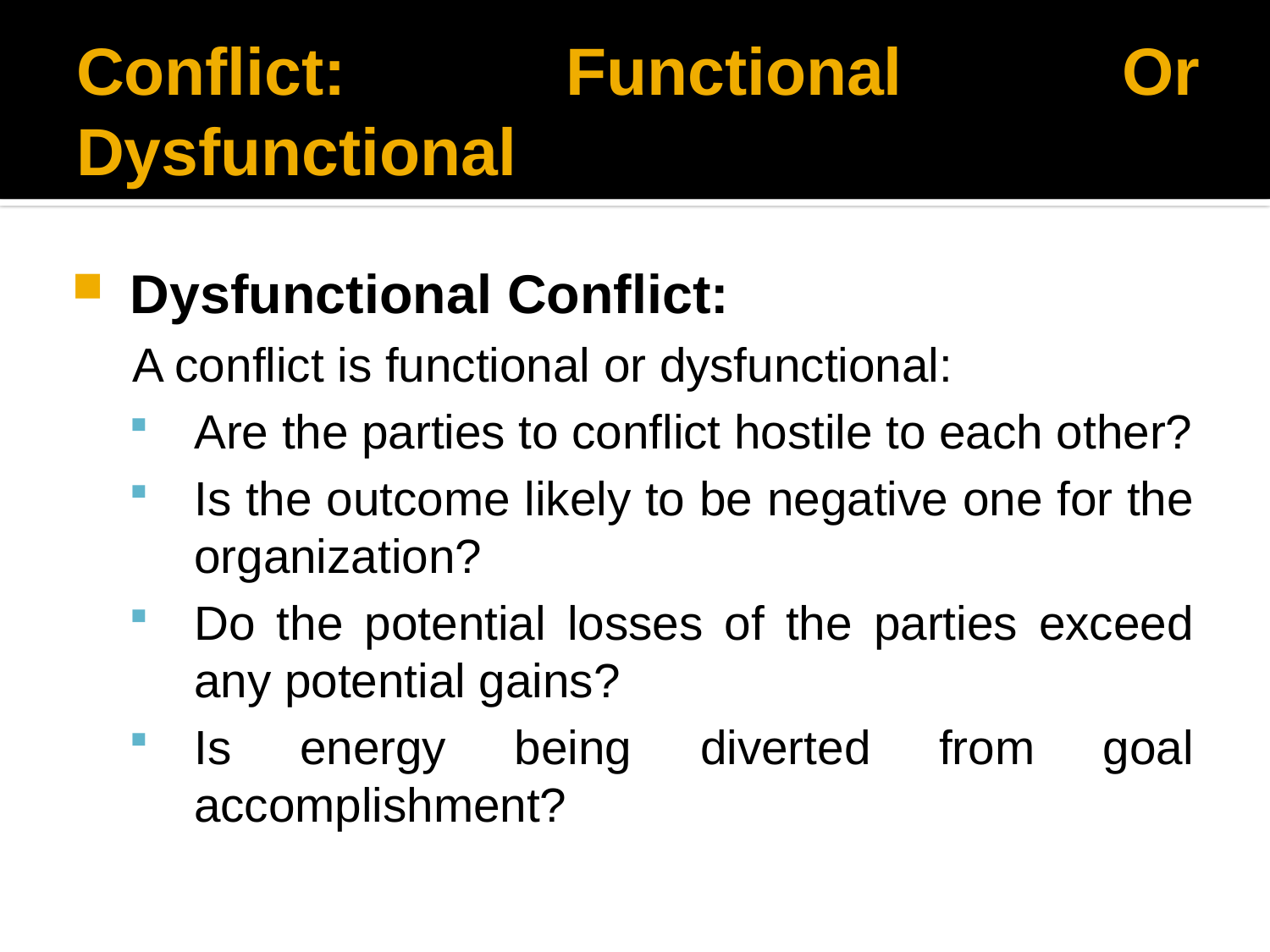

# Conflict: Functional Or Dysfunctional
Dysfunctional Conflict:
A conflict is functional or dysfunctional:
Are the parties to conflict hostile to each other?
Is the outcome likely to be negative one for the organization?
Do the potential losses of the parties exceed any potential gains?
Is energy being diverted from goal accomplishment?